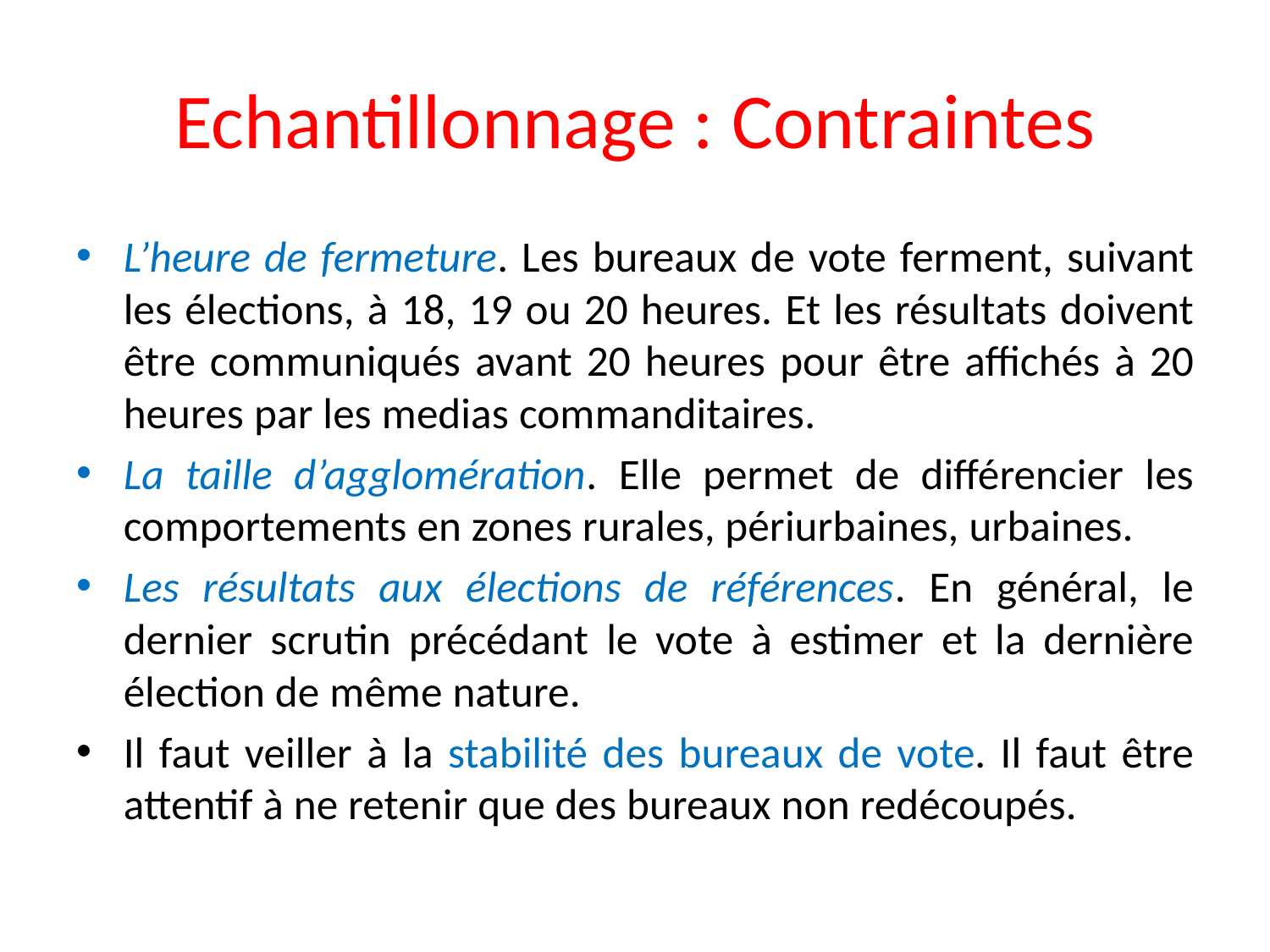

# Echantillonnage : Contraintes
L’heure de fermeture. Les bureaux de vote ferment, suivant les élections, à 18, 19 ou 20 heures. Et les résultats doivent être communiqués avant 20 heures pour être affichés à 20 heures par les medias commanditaires.
La taille d’agglomération. Elle permet de différencier les comportements en zones rurales, périurbaines, urbaines.
Les résultats aux élections de références. En général, le dernier scrutin précédant le vote à estimer et la dernière élection de même nature.
Il faut veiller à la stabilité des bureaux de vote. Il faut être attentif à ne retenir que des bureaux non redécoupés.